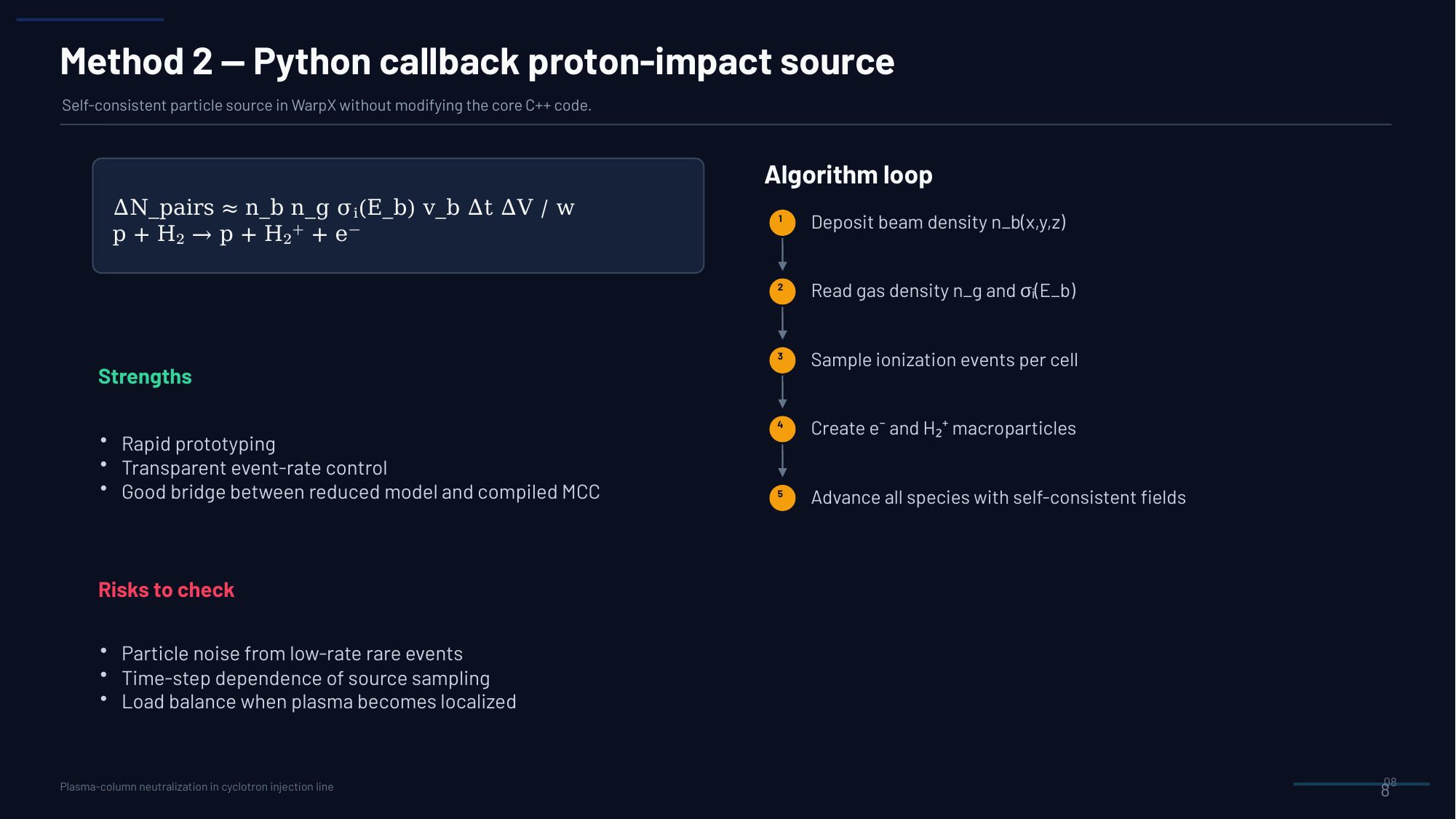

Method 2 — Python callback proton-impact source
Self-consistent particle source in WarpX without modifying the core C++ code.

Algorithm loop
ΔN_pairs ≈ n_b n_g σᵢ(E_b) v_b Δt ΔV / w
p + H₂ → p + H₂⁺ + e⁻
Deposit beam density n_b(x,y,z)

1

Read gas density n_g and σᵢ(E_b)

2

Sample ionization events per cell

3
Strengths

Rapid prototyping
Transparent event-rate control
Good bridge between reduced model and compiled MCC
Create e⁻ and H₂⁺ macroparticles

4

Advance all species with self-consistent fields

5
Risks to check
Particle noise from low-rate rare events
Time-step dependence of source sampling
Load balance when plasma becomes localized
08
8
Plasma-column neutralization in cyclotron injection line